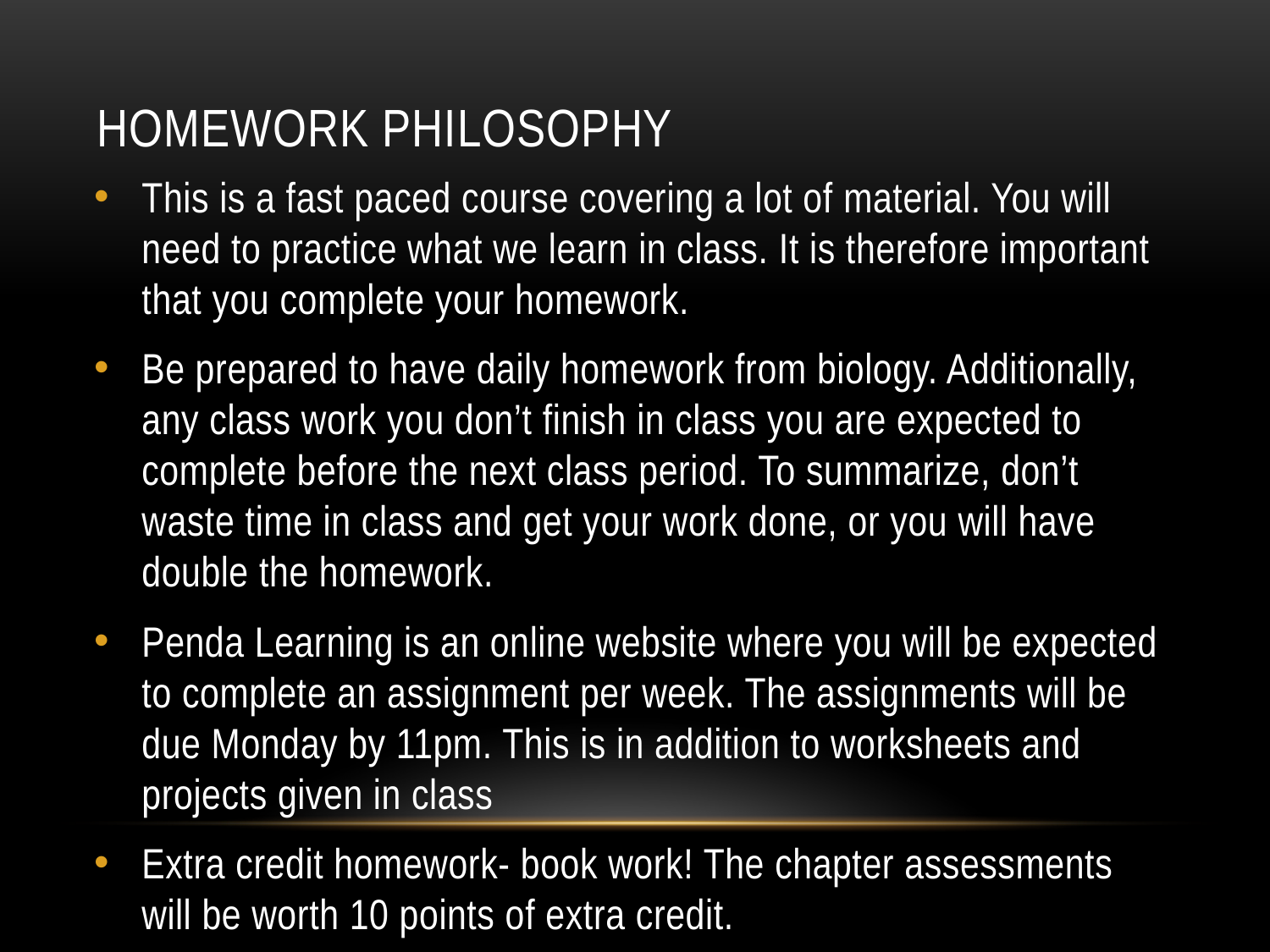

# Homework philosophy
This is a fast paced course covering a lot of material. You will need to practice what we learn in class. It is therefore important that you complete your homework.
Be prepared to have daily homework from biology. Additionally, any class work you don’t finish in class you are expected to complete before the next class period. To summarize, don’t waste time in class and get your work done, or you will have double the homework.
Penda Learning is an online website where you will be expected to complete an assignment per week. The assignments will be due Monday by 11pm. This is in addition to worksheets and projects given in class
Extra credit homework- book work! The chapter assessments will be worth 10 points of extra credit.